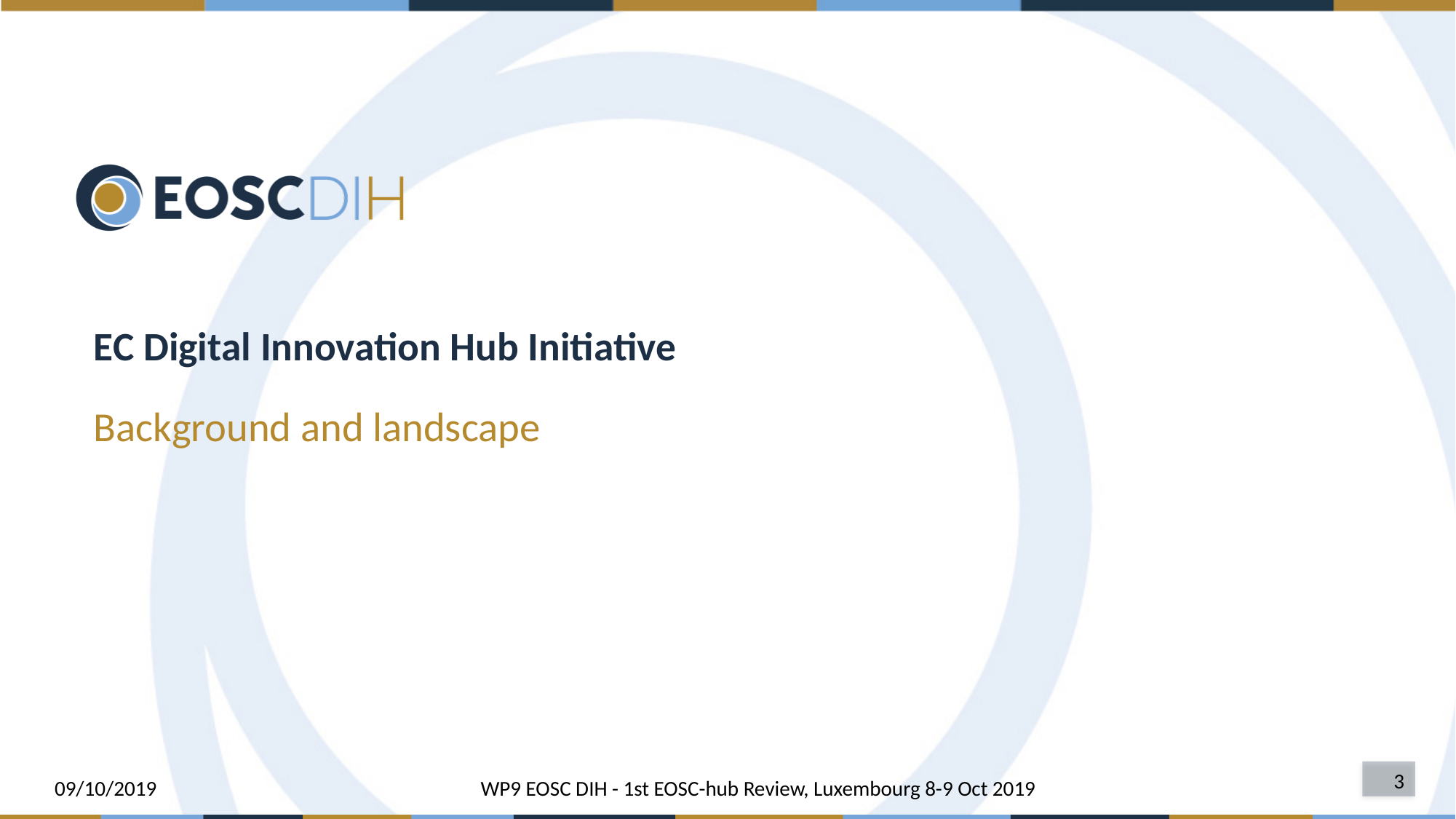

# EC Digital Innovation Hub Initiative
Background and landscape
3
09/10/2019
WP9 EOSC DIH - 1st EOSC-hub Review, Luxembourg 8-9 Oct 2019